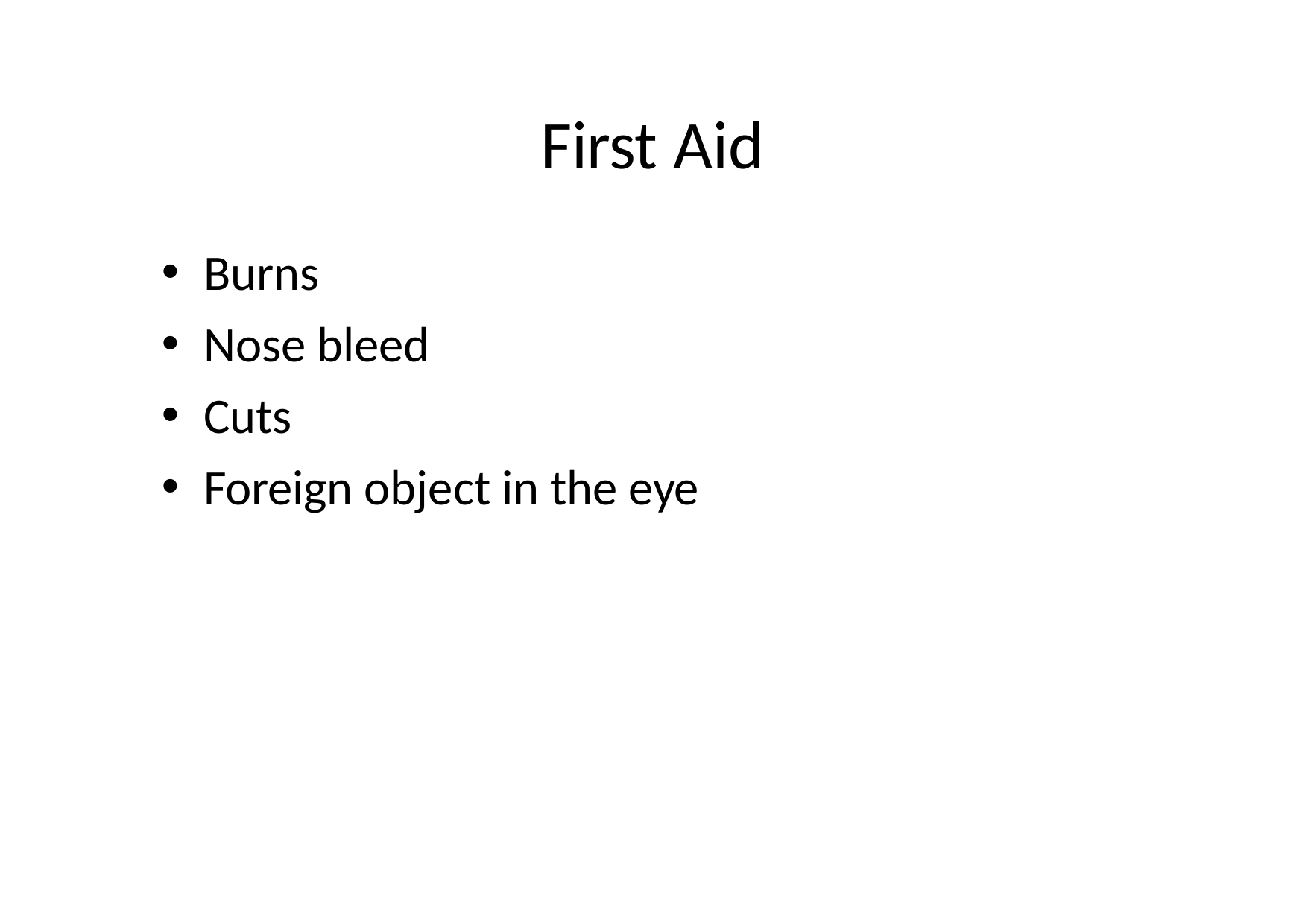

# First Aid
Burns
Nose bleed
Cuts
Foreign object in the eye